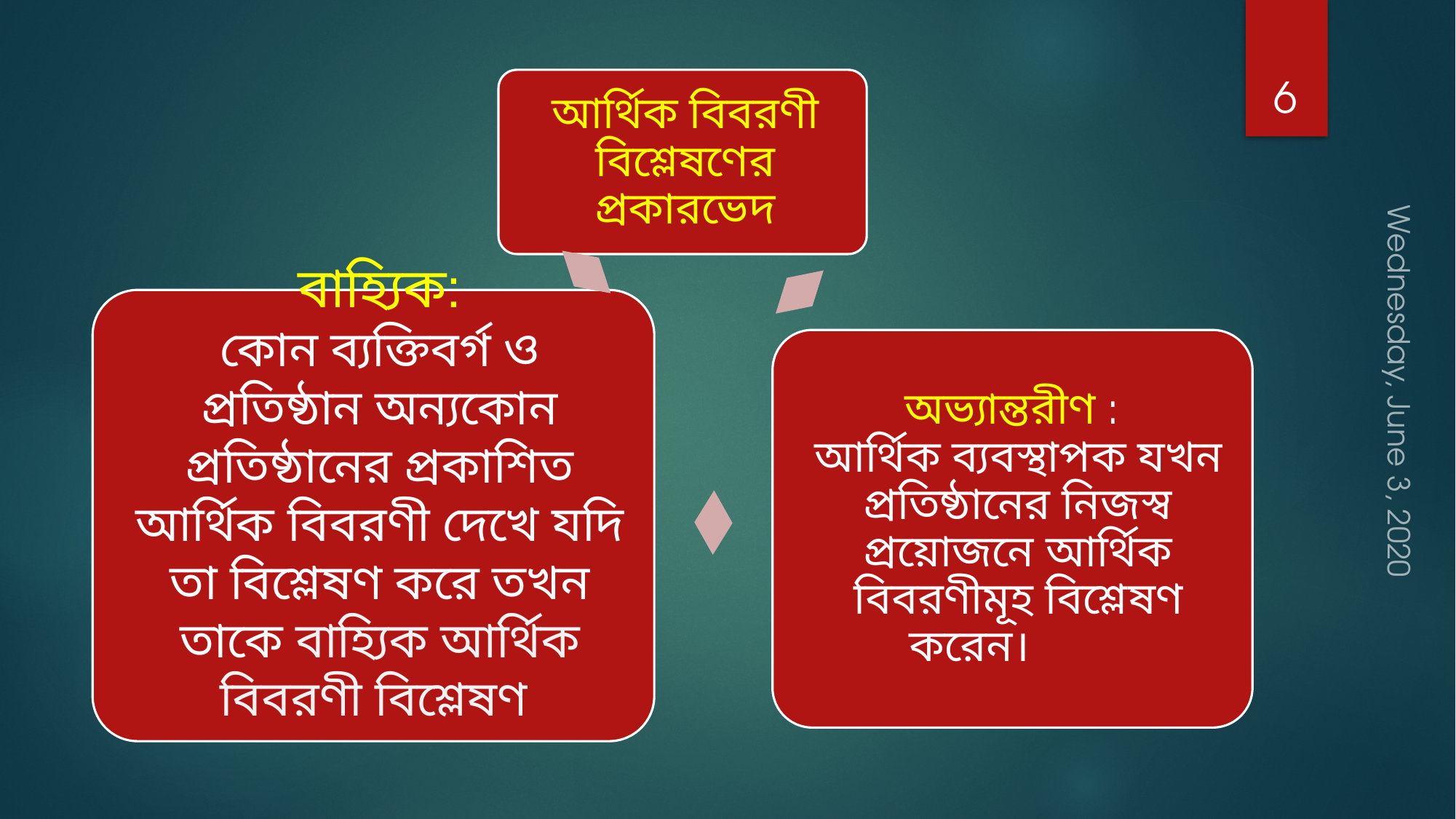

6
আর্থিক বিবরণী বিশ্লেষণের প্রকারভেদ

অভ্যান্তরীণ :
আর্থিক ব্যবস্থাপক যখন প্রতিষ্ঠানের নিজস্ব প্রয়োজনে আর্থিক বিবরণীমূহ বিশ্লেষণ করেন।

বাহ্যিক:
কোন ব্যক্তিবর্গ ও প্রতিষ্ঠান অন্যকোন প্রতিষ্ঠানের প্রকাশিত আর্থিক বিবরণী দেখে যদি তা বিশ্লেষণ করে তখন তাকে বাহ্যিক আর্থিক বিবরণী বিশ্লেষণ

Wednesday, June 3, 2020